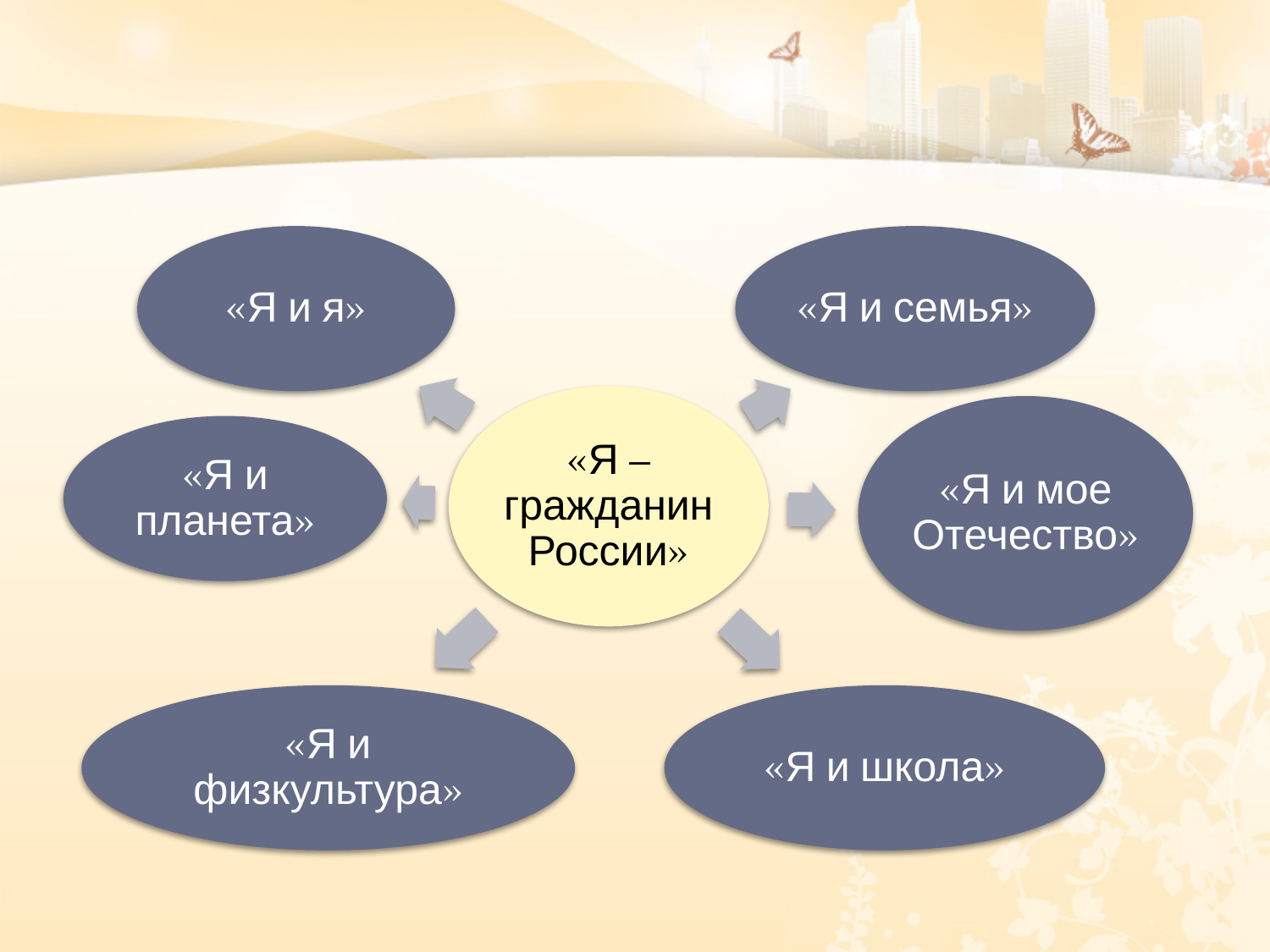

«Я – гражданин России»

«Я и семья»

«Я и мое Отечество»

«Я и школа»

«Я и физкультура»

«Я и планета»

«Я и я»